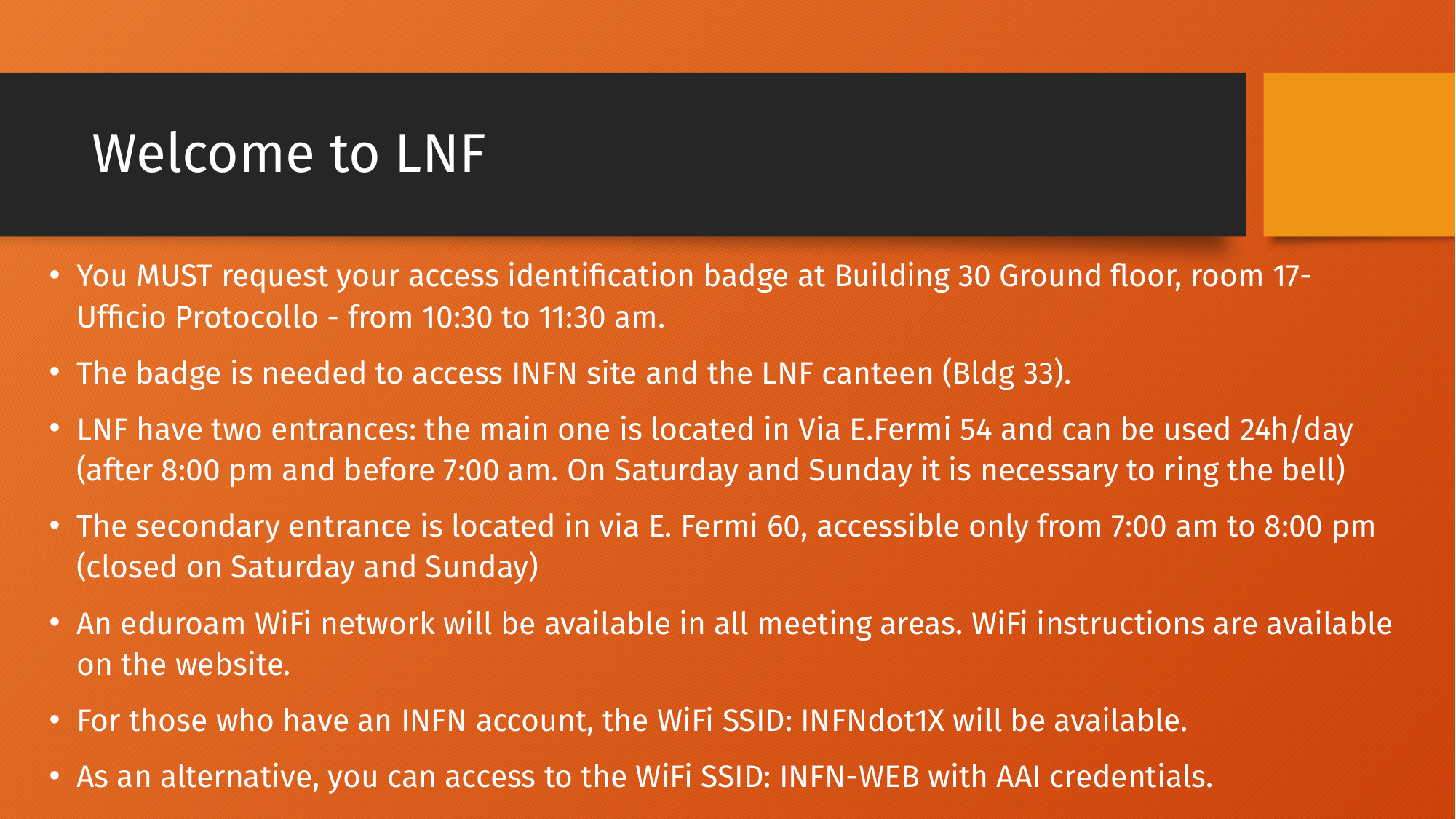

# Welcome to LNF
You MUST request your access identification badge at Building 30 Ground floor, room 17- Ufficio Protocollo - from 10:30 to 11:30 am.
The badge is needed to access INFN site and the LNF canteen (Bldg 33).
LNF have two entrances: the main one is located in Via E.Fermi 54 and can be used 24h/day (after 8:00 pm and before 7:00 am. On Saturday and Sunday it is necessary to ring the bell)
The secondary entrance is located in via E. Fermi 60, accessible only from 7:00 am to 8:00 pm (closed on Saturday and Sunday)
An eduroam WiFi network will be available in all meeting areas. WiFi instructions are available on the website.
For those who have an INFN account, the WiFi SSID: INFNdot1X will be available.
As an alternative, you can access to the WiFi SSID: INFN-WEB with AAI credentials.